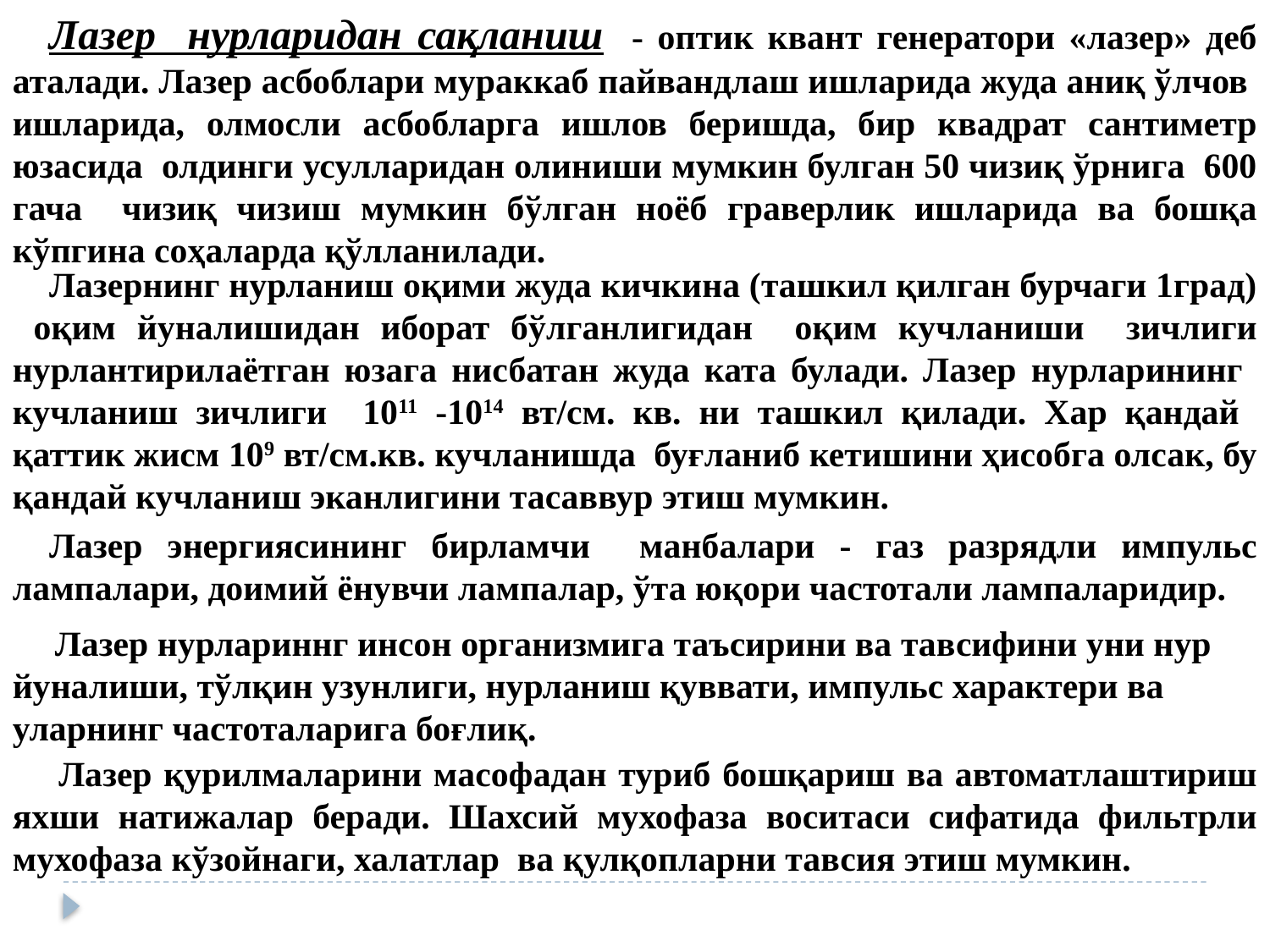

Лазер  нурларидан сақланиш  - оптик квант генератори «лазер» деб аталади. Лазер асбоблари мураккаб пайвандлаш ишларида жуда аниқ ўлчов  ишларида, олмосли асбобларга ишлов беришда, бир квадрат сантиметр юзасида  олдинги усулларидан олиниши мумкин булган 50 чизиқ ўрнига  600 гача  чизиқ чизиш мумкин бўлган ноёб граверлик ишларида ва бошқа кўпгина соҳаларда қўлланилади.
	Лазернинг нурланиш оқими жуда кичкина (ташкил қилган бурчаги 1град)  оқим йуналишидан иборат бўлганлигидан  оқим кучланиши  зичлиги нурлантирилаётган юзага нисбатан жуда ката булади. Лазер нурларининг  кучланиш зичлиги  1011 -1014 вт/см. кв. ни ташкил қилади. Хар қандай  қаттик жисм 109 вт/см.кв. кучланишда  буғланиб кетишини ҳисобга олсак, бу қандай кучланиш эканлигини тасаввур этиш мумкин.
	Лазер энергиясининг бирламчи  манбалари - газ разрядли импульс лампалари, доимий ёнувчи лампалар, ўта юқори частотали лампаларидир.
    Лазер нурлариннг инсон организмига таъсирини ва тавсифини уни нур йуналиши, тўлқин узунлиги, нурланиш қуввати, импульс характери ва уларнинг частоталарига боғлиқ.
    Лазер қурилмаларини масофадан туриб бошқариш ва автоматлаштириш яхши натижалар беради. Шахсий мухофаза воситаси сифатида фильтрли мухофаза кўзойнаги, халатлар  ва қулқопларни тавсия этиш мумкин.